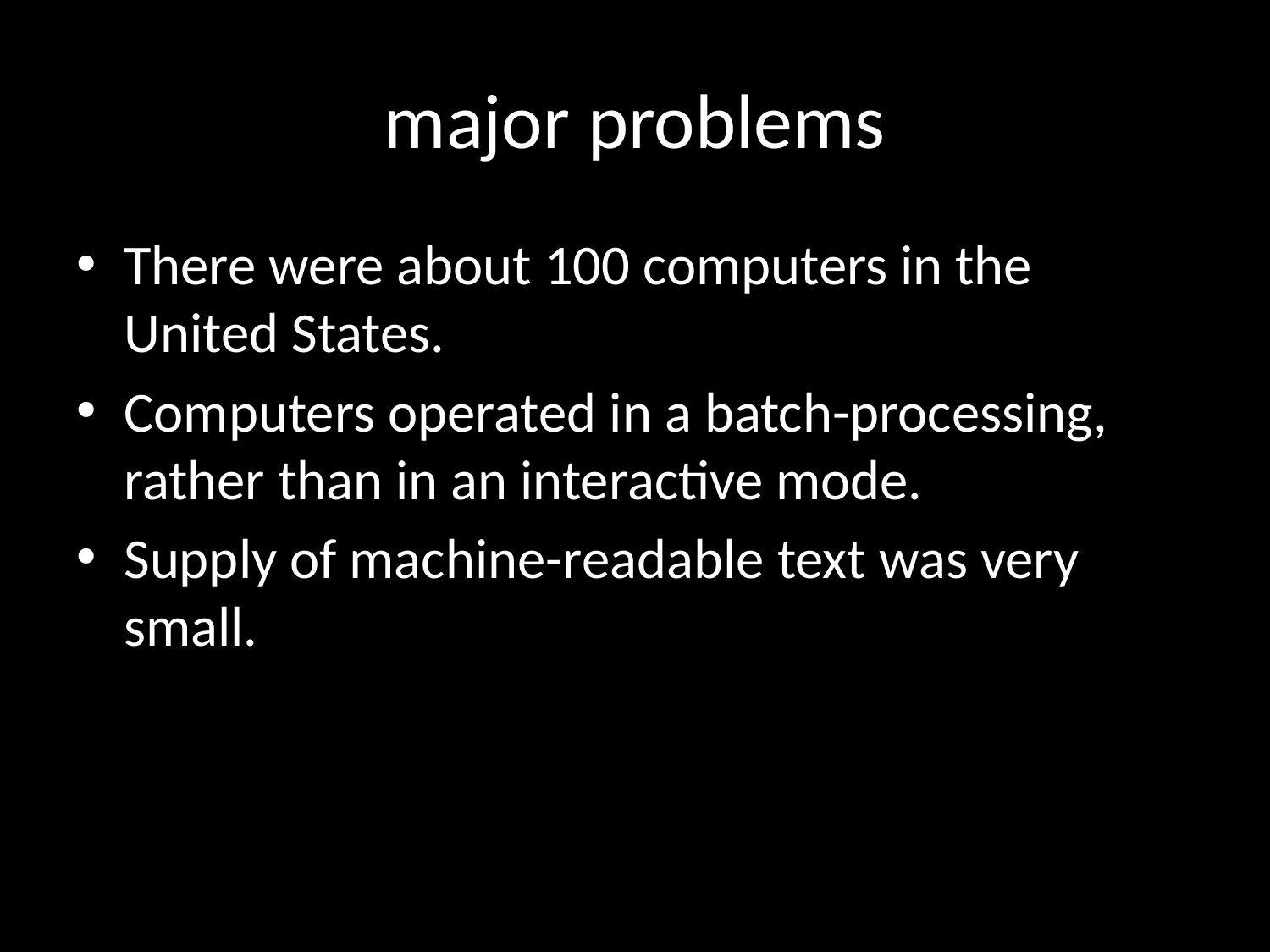

# major problems
There were about 100 computers in the United States.
Computers operated in a batch-processing, rather than in an interactive mode.
Supply of machine-readable text was very small.